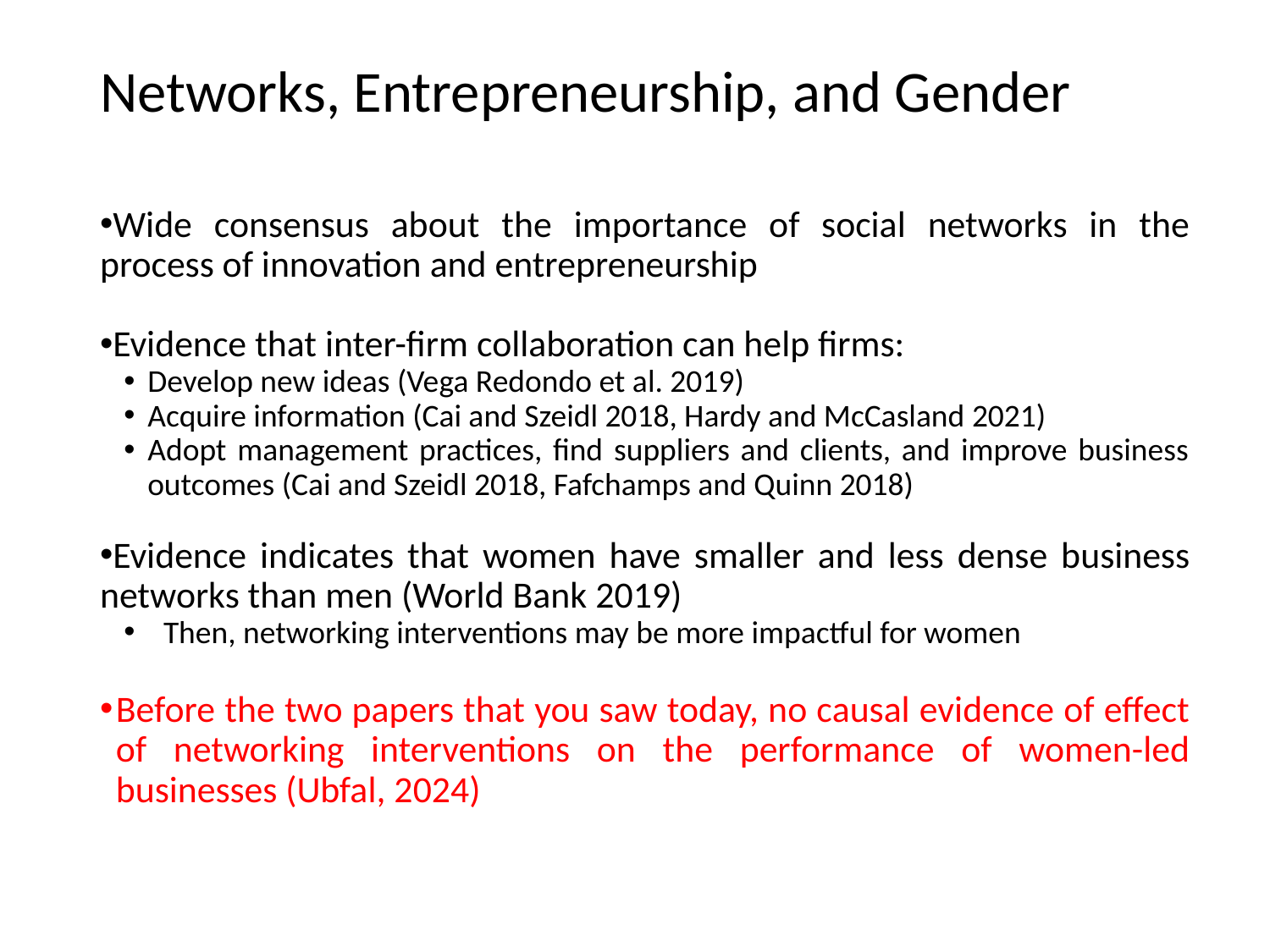

# Networks, Entrepreneurship, and Gender

Wide consensus about the importance of social networks in the process of innovation and entrepreneurship

Evidence that inter-firm collaboration can help firms:
Develop new ideas (Vega Redondo et al. 2019)
Acquire information (Cai and Szeidl 2018, Hardy and McCasland 2021)
Adopt management practices, find suppliers and clients, and improve business outcomes (Cai and Szeidl 2018, Fafchamps and Quinn 2018)

Evidence indicates that women have smaller and less dense business networks than men (World Bank 2019)
Then, networking interventions may be more impactful for women

Before the two papers that you saw today, no causal evidence of effect of networking interventions on the performance of women-led businesses (Ubfal, 2024)